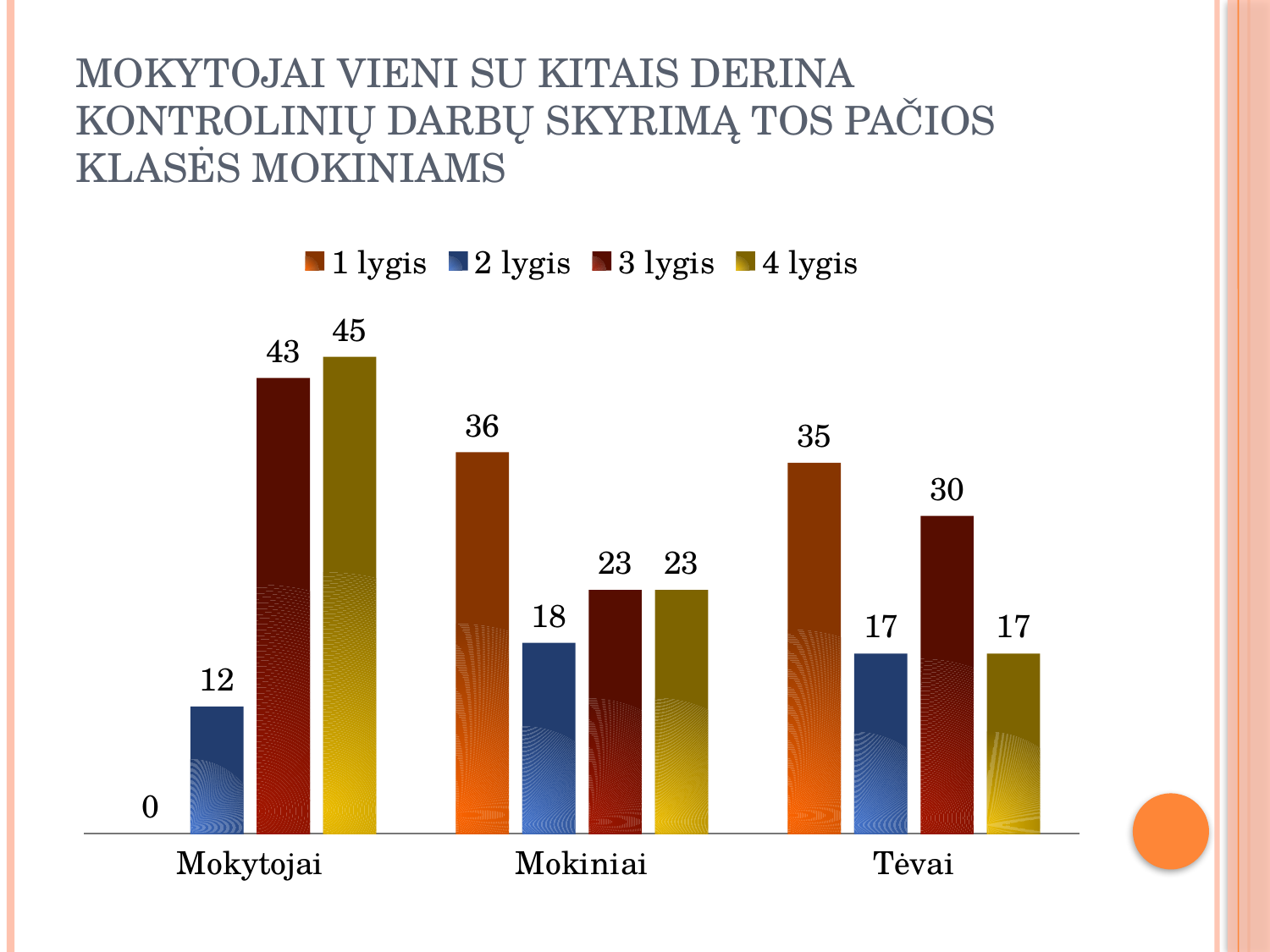

# Mokytojai vieni su kitais derina kontrolinių darbų skyrimą tos pačios klasės mokiniams

### Chart

| Category | 1 lygis | 2 lygis | 3 lygis | 4 lygis |
|---|---|---|---|---|
| Mokytojai | 0.0 | 12.0 | 43.0 | 45.0 |
| Mokiniai | 36.0 | 18.0 | 23.0 | 23.0 |
| Tėvai | 35.0 | 17.0 | 30.0 | 17.0 |